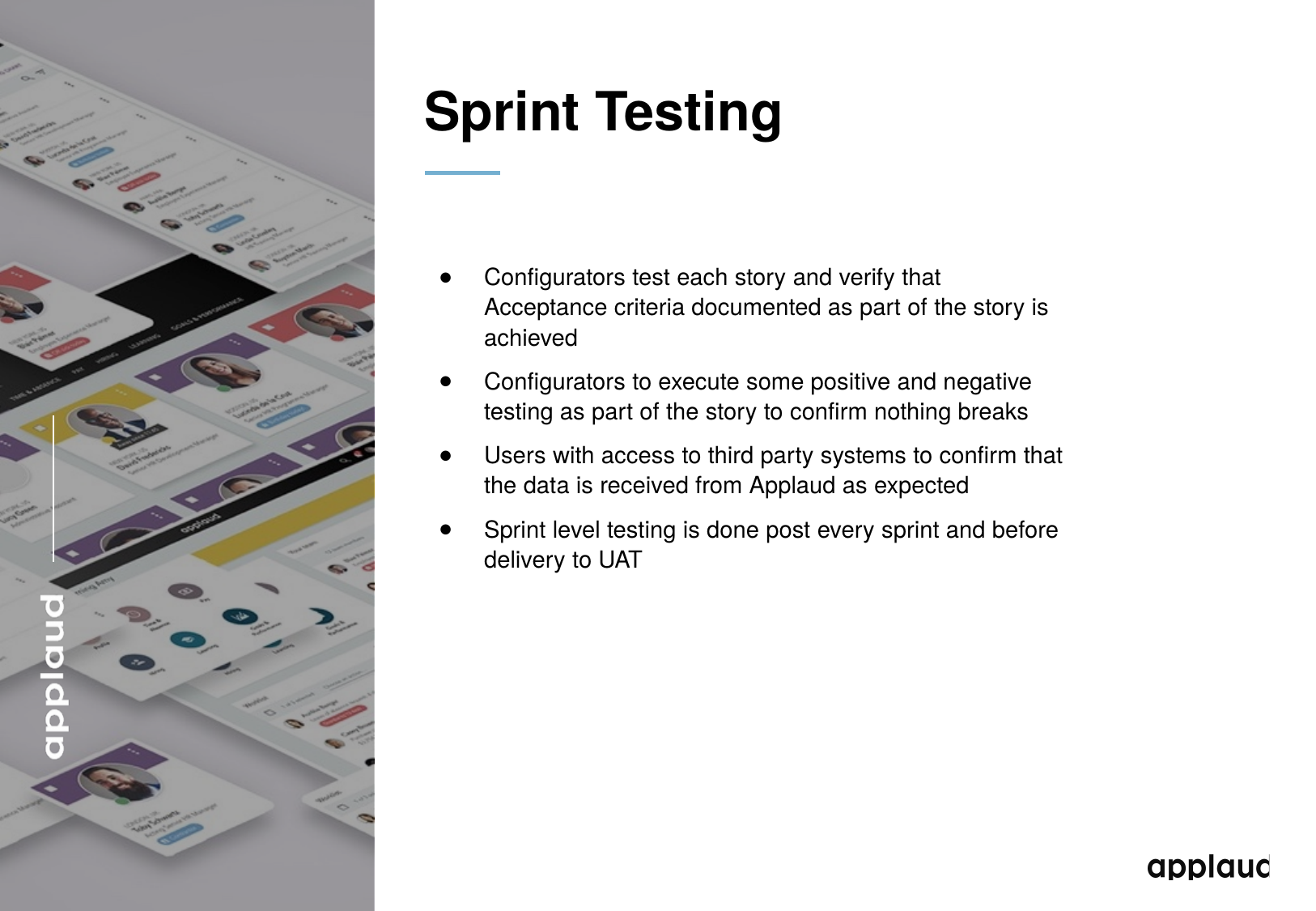

Sprint Testing
Configurators test each story and verify that Acceptance criteria documented as part of the story is achieved
Configurators to execute some positive and negative testing as part of the story to confirm nothing breaks
Users with access to third party systems to confirm that the data is received from Applaud as expected
Sprint level testing is done post every sprint and before delivery to UAT